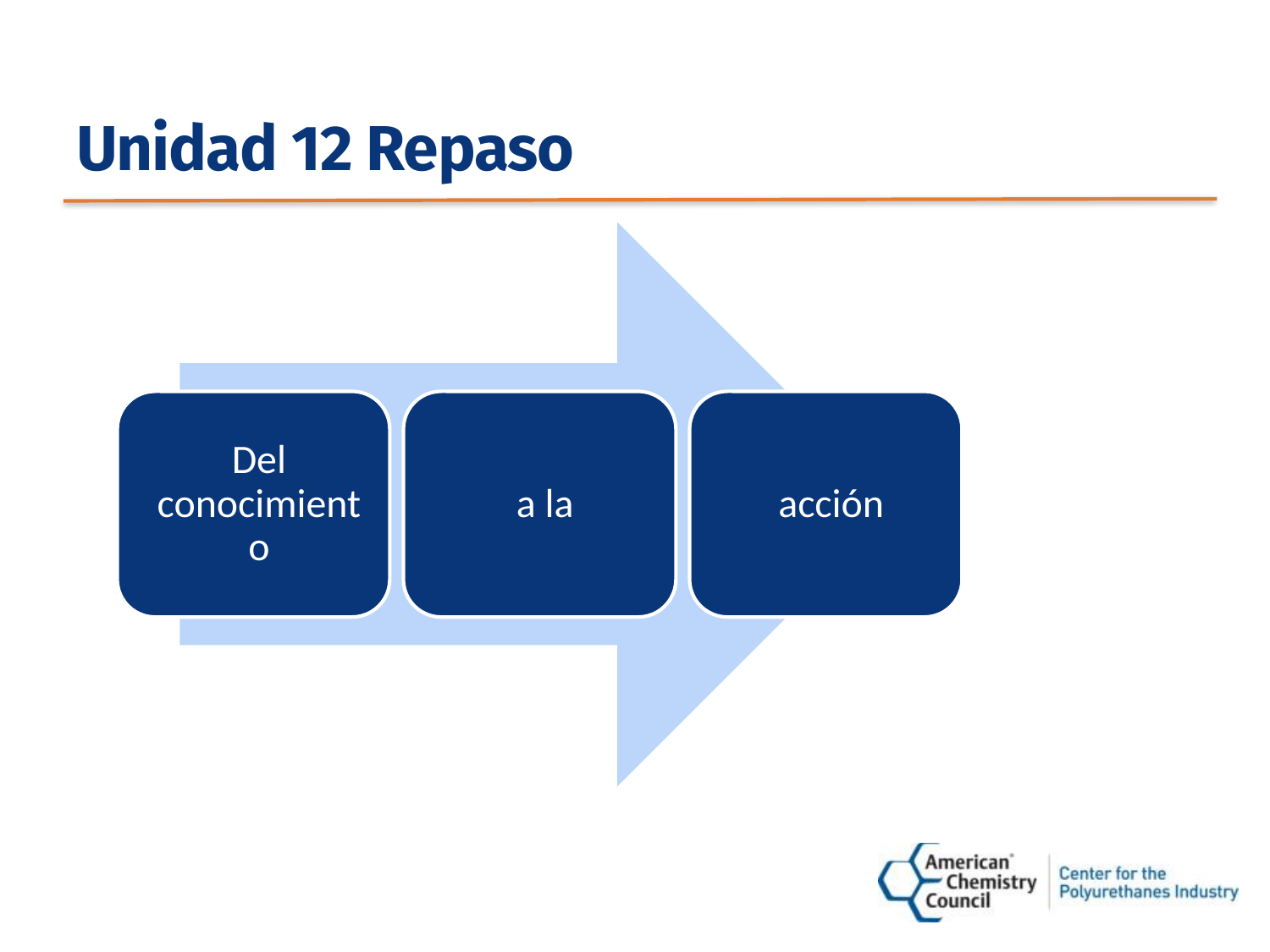

# Unidad 12 Repaso
Del conocimiento
a la
acción